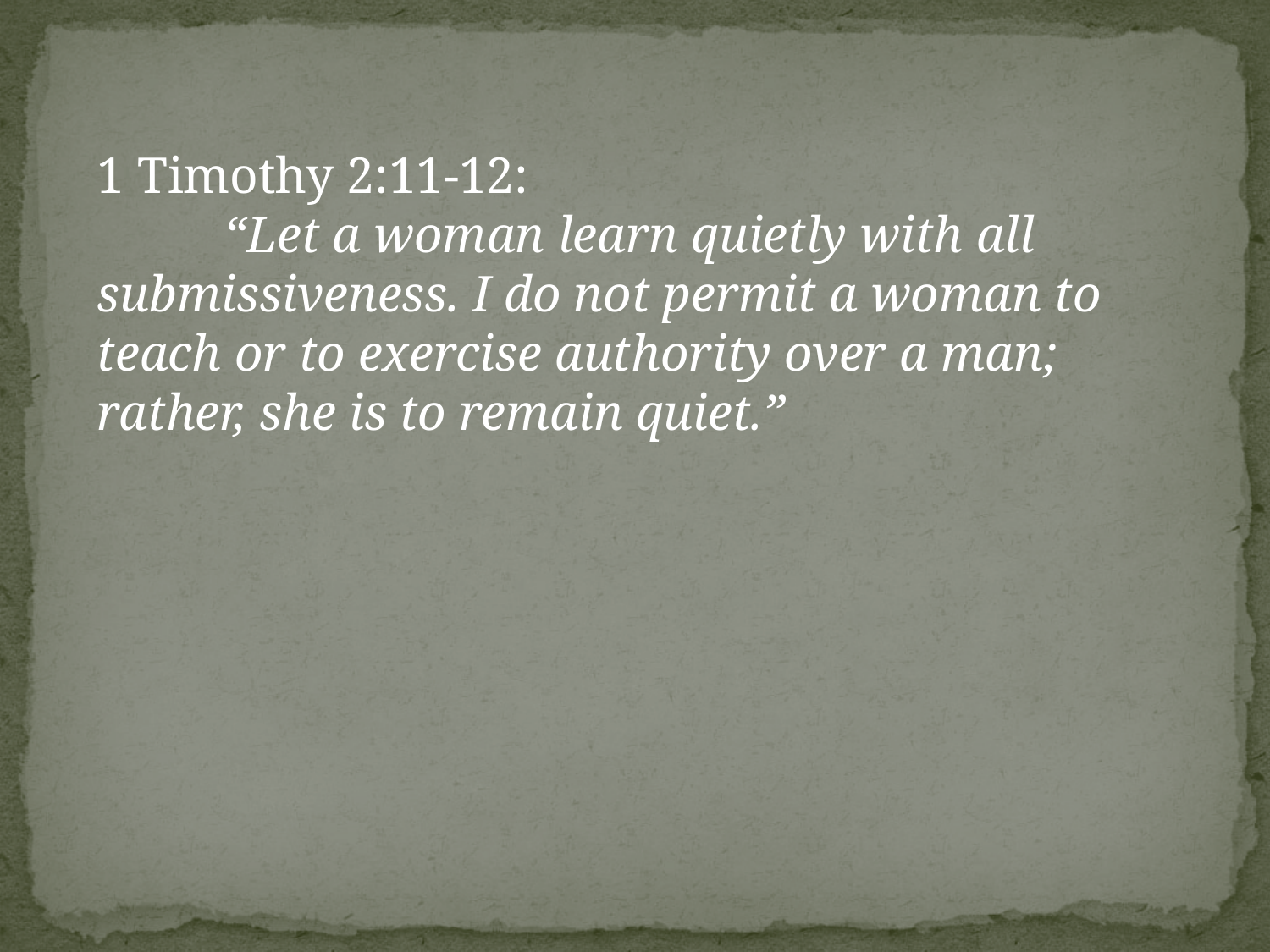

1 Timothy 2:11-12:
	“Let a woman learn quietly with all submissiveness. I do not permit a woman to teach or to exercise authority over a man; rather, she is to remain quiet.”